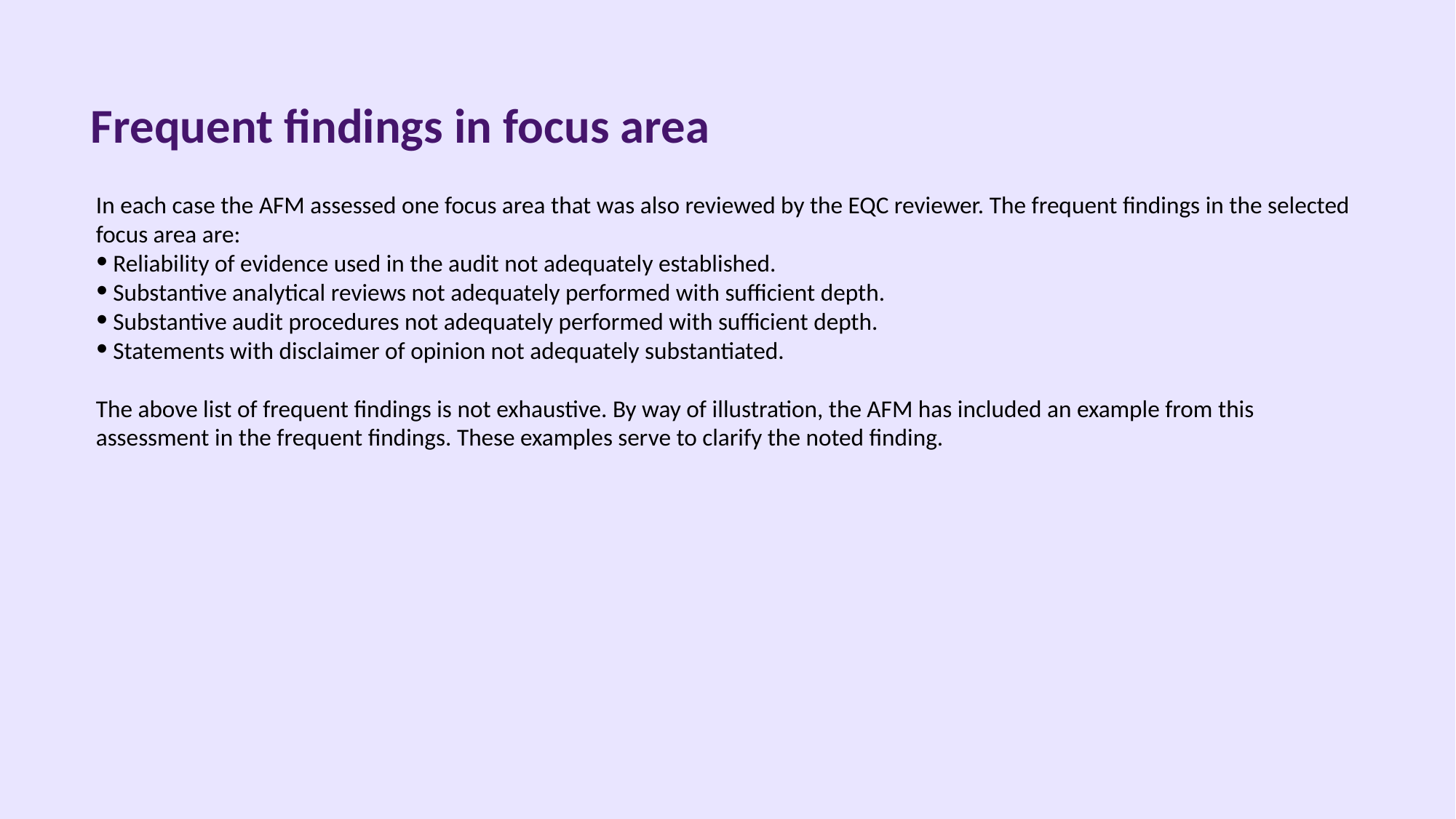

# Frequent findings in focus area
In each case the AFM assessed one focus area that was also reviewed by the EQC reviewer. The frequent findings in the selected focus area are:
Reliability of evidence used in the audit not adequately established.
Substantive analytical reviews not adequately performed with sufficient depth.
Substantive audit procedures not adequately performed with sufficient depth.
Statements with disclaimer of opinion not adequately substantiated.

The above list of frequent findings is not exhaustive. By way of illustration, the AFM has included an example from this assessment in the frequent findings. These examples serve to clarify the noted finding.